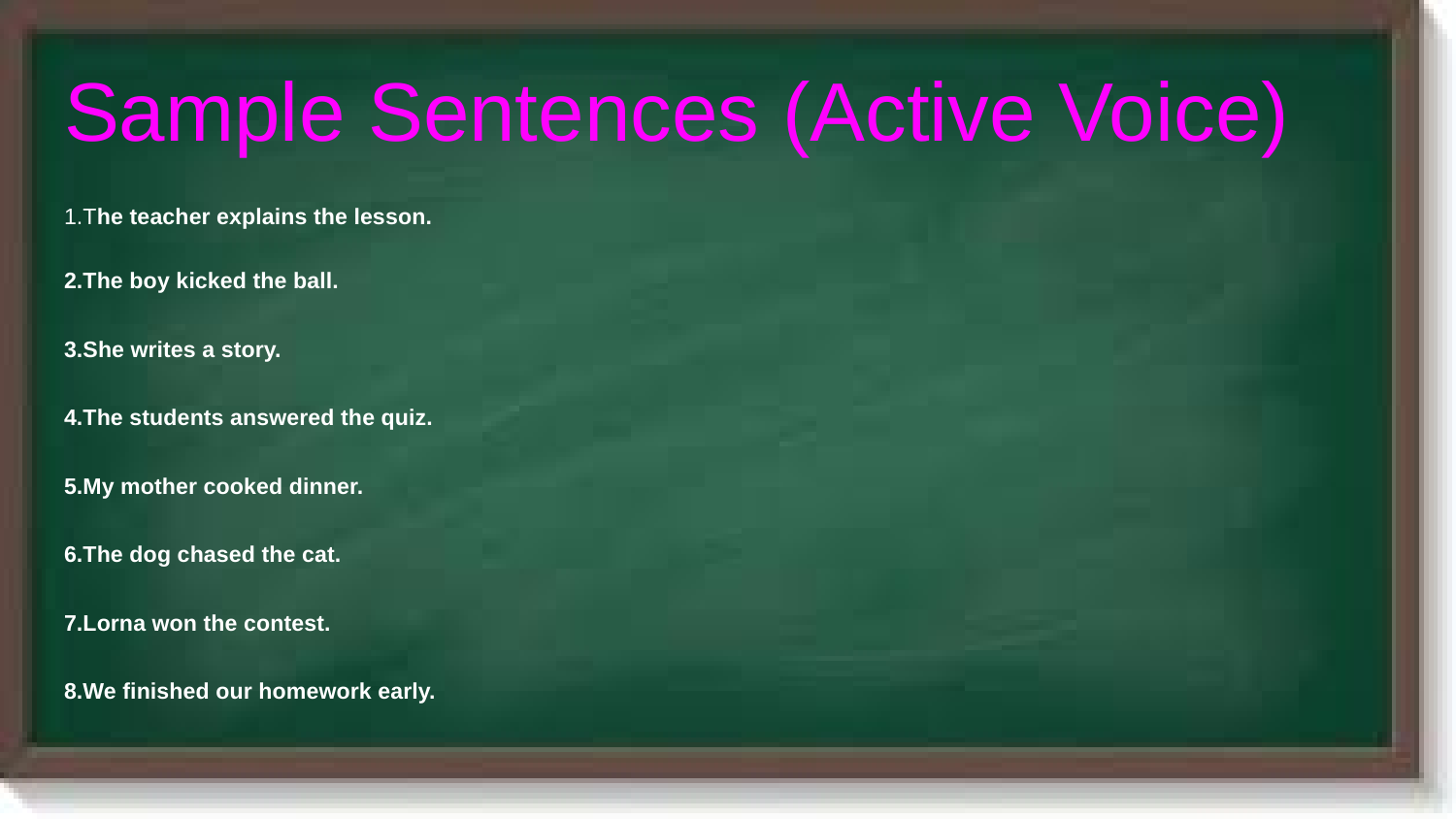

# Sample Sentences (Active Voice)
1.The teacher explains the lesson.
2.The boy kicked the ball.
3.She writes a story.
4.The students answered the quiz.
5.My mother cooked dinner.
6.The dog chased the cat.
7.Lorna won the contest.
8.We finished our homework early.